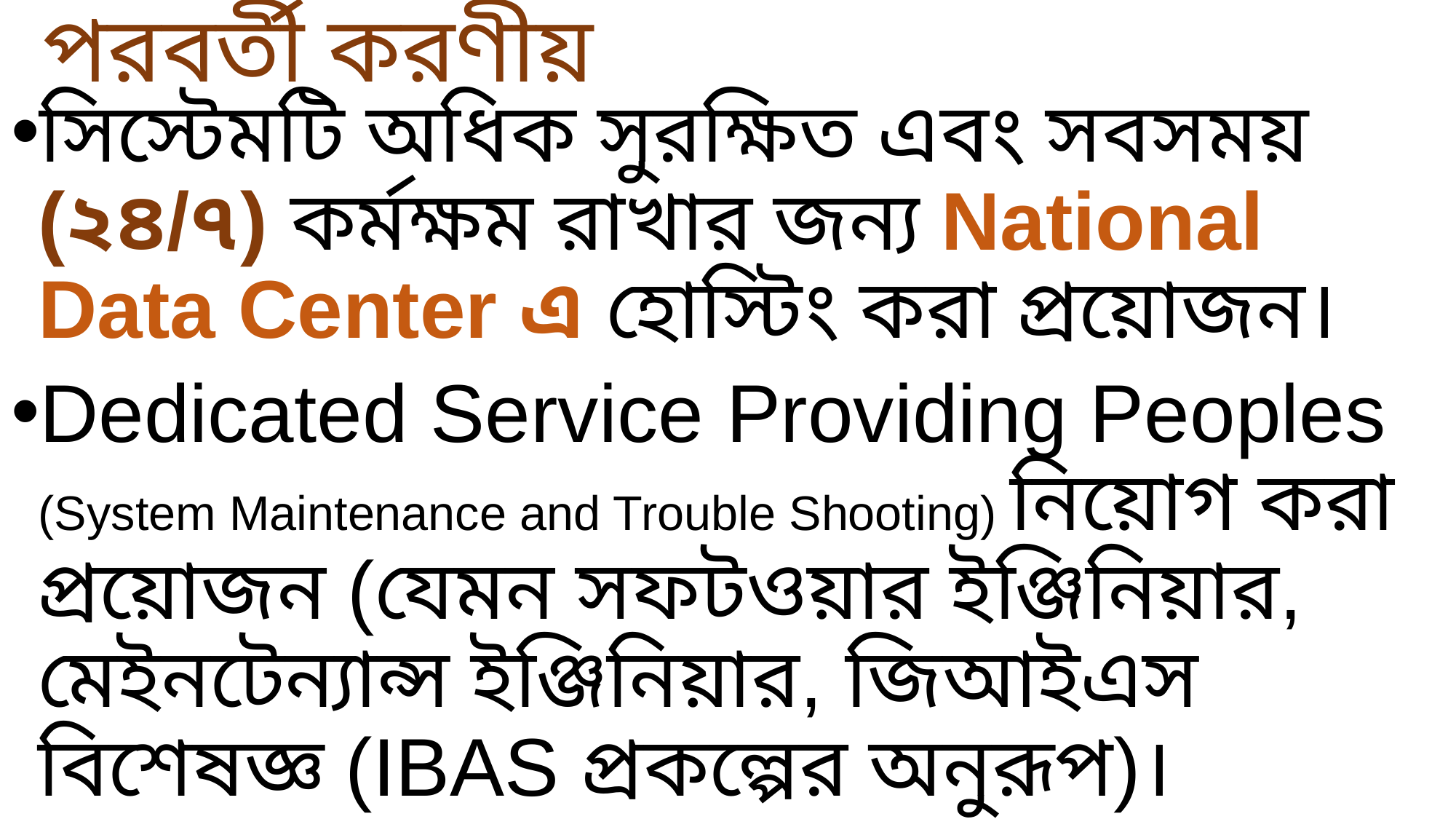

# পরবর্তী করণীয়
সিস্টেমটি অধিক সুরক্ষিত এবং সবসময় (২৪/৭) কর্মক্ষম রাখার জন্য National Data Center এ হোস্টিং করা প্রয়োজন।
Dedicated Service Providing Peoples (System Maintenance and Trouble Shooting) নিয়োগ করা প্রয়োজন (যেমন সফটওয়ার ইঞ্জিনিয়ার, মেইনটেন্যান্স ইঞ্জিনিয়ার, জিআইএস বিশেষজ্ঞ (IBAS প্রকল্পের অনুরূপ)।